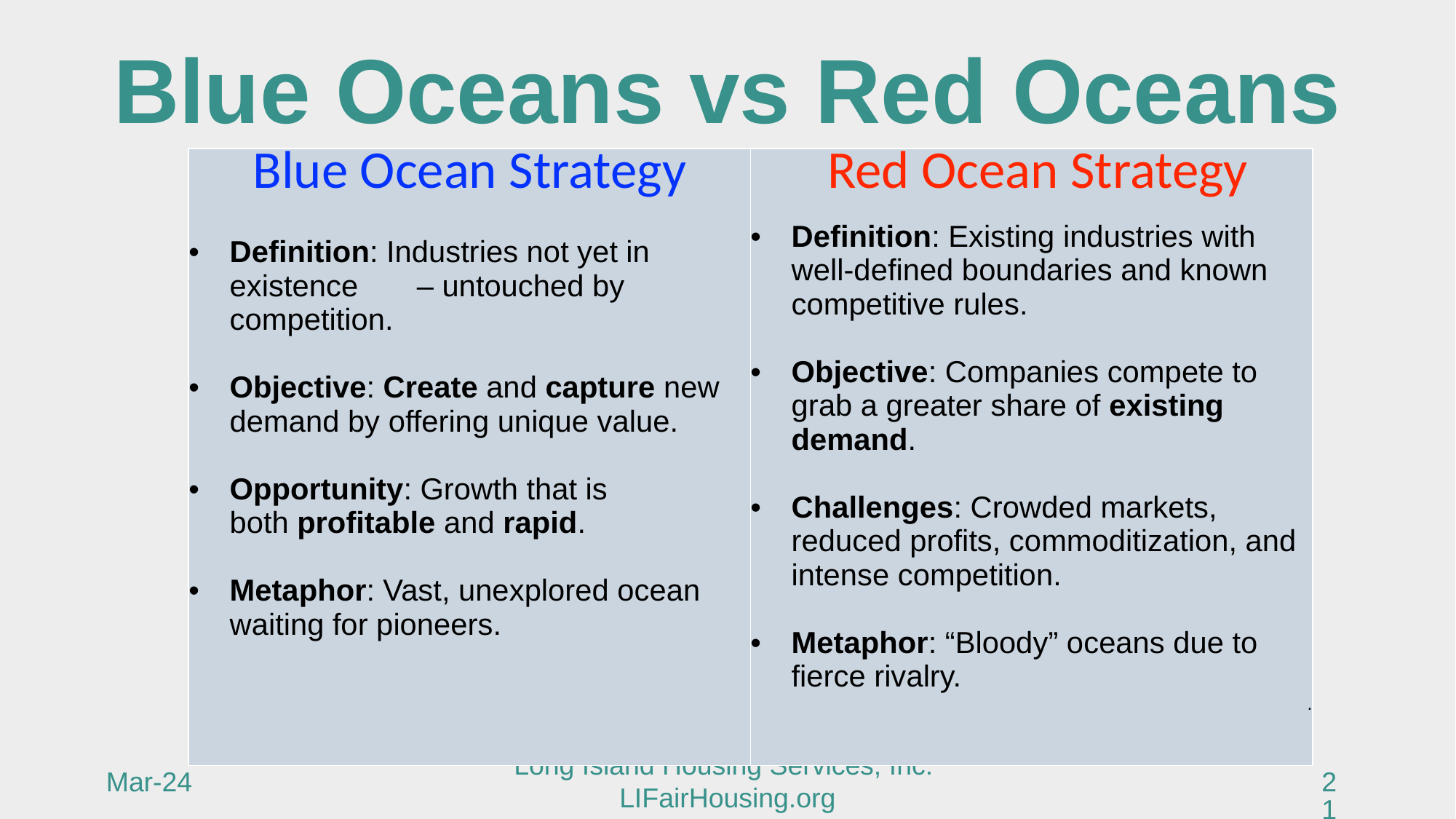

Blue Oceans vs Red Oceans
| Blue Ocean Strategy Definition: Industries not yet in existence – untouched by competition. Objective: Create and capture new demand by offering unique value. Opportunity: Growth that is both profitable and rapid. Metaphor: Vast, unexplored ocean waiting for pioneers. | Red Ocean Strategy Definition: Existing industries with well-defined boundaries and known competitive rules. Objective: Companies compete to grab a greater share of existing demand. Challenges: Crowded markets, reduced profits, commoditization, and intense competition. Metaphor: “Bloody” oceans due to fierce rivalry. . |
| --- | --- |
Long Island Housing Services, Inc.
LIFairHousing.org
Mar-24
21